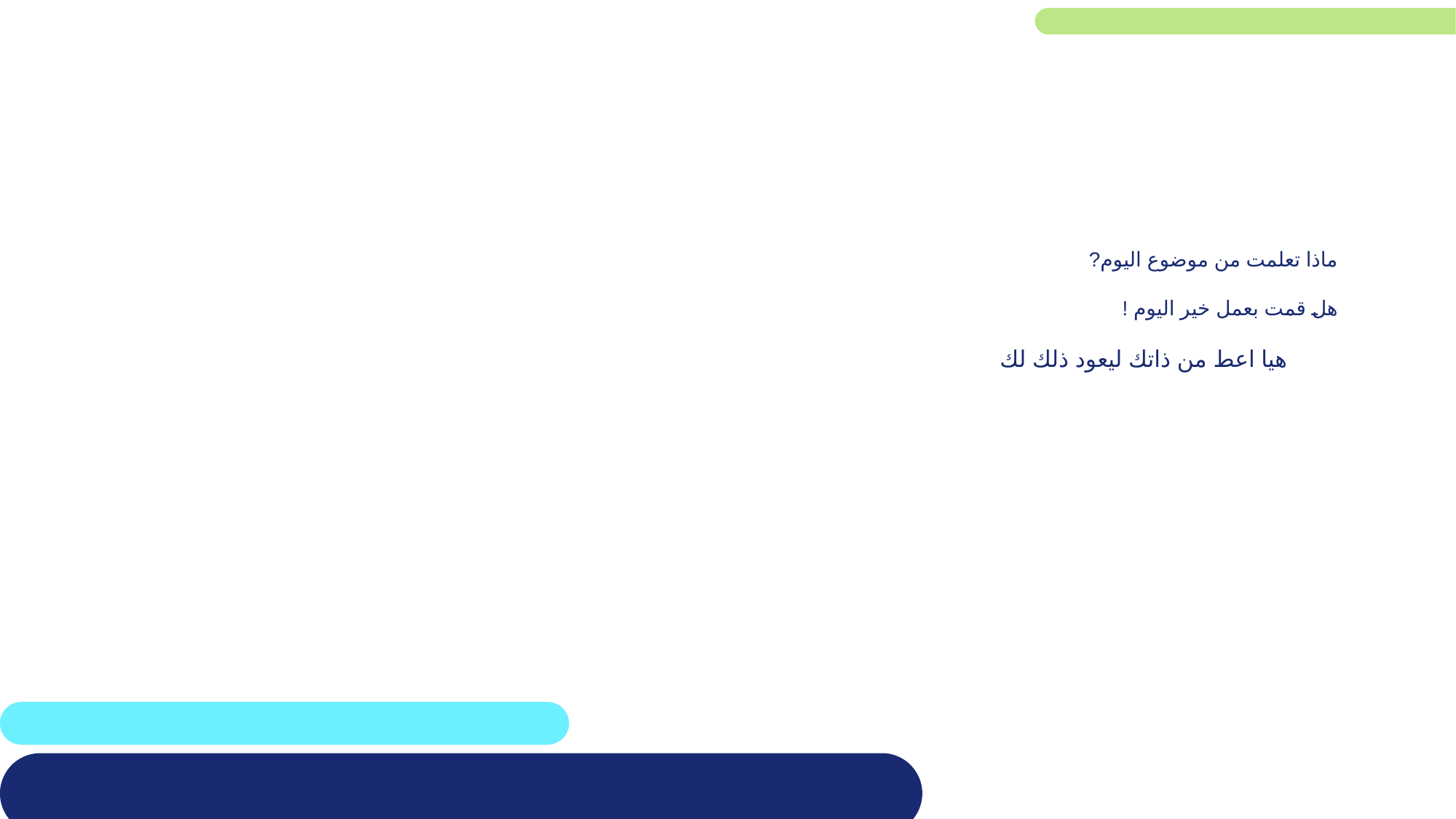

ماذا تعلمت من موضوع اليوم?
هل قمت بعمل خير اليوم !
         هيا اعط من ذاتك ليعود ذلك لك